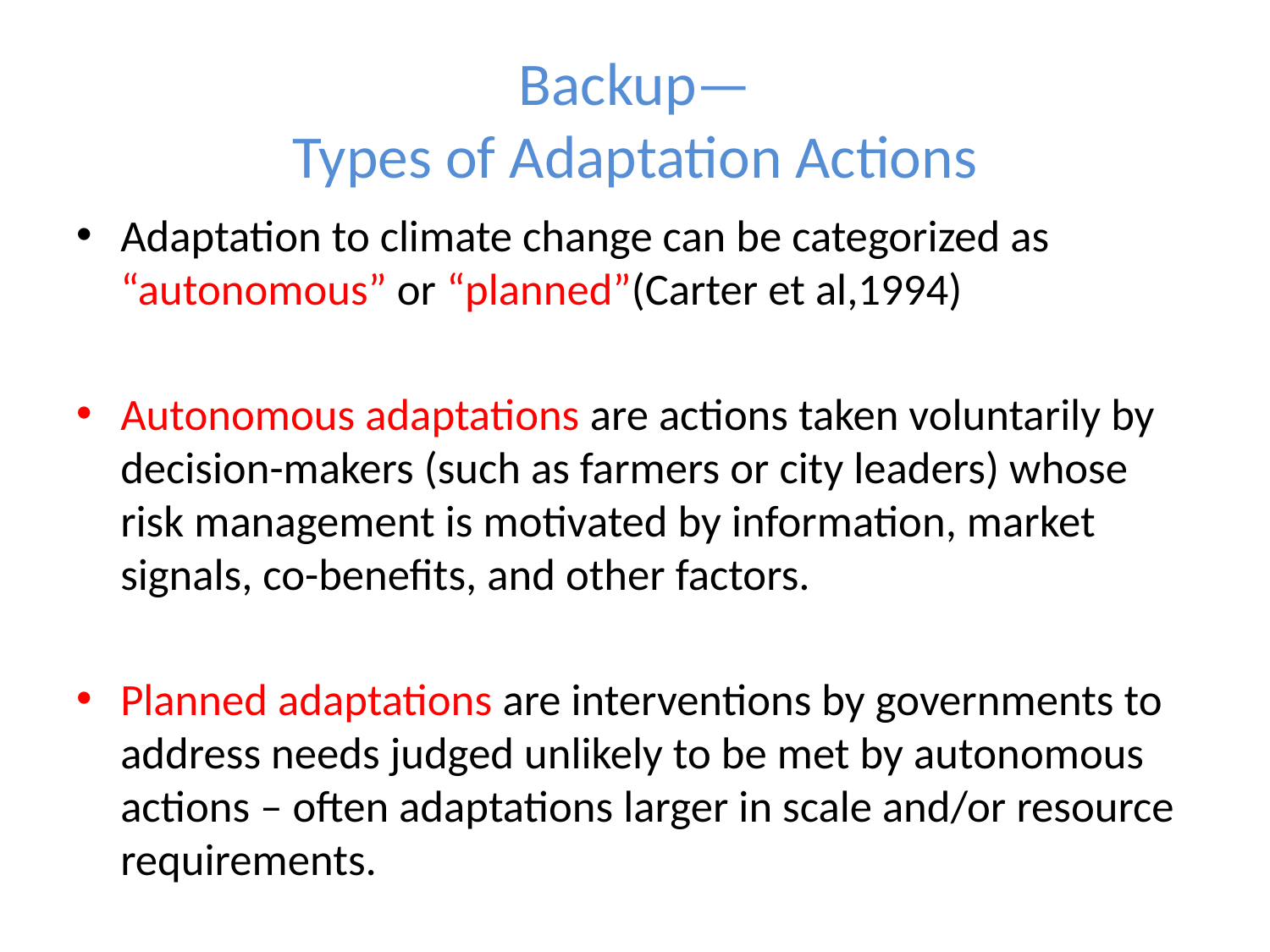

# Backup— Types of Adaptation Actions
Adaptation to climate change can be categorized as “autonomous” or “planned”(Carter et al,1994)

Autonomous adaptations are actions taken voluntarily by decision-makers (such as farmers or city leaders) whose risk management is motivated by information, market signals, co-benefits, and other factors.

Planned adaptations are interventions by governments to address needs judged unlikely to be met by autonomous actions – often adaptations larger in scale and/or resource requirements.